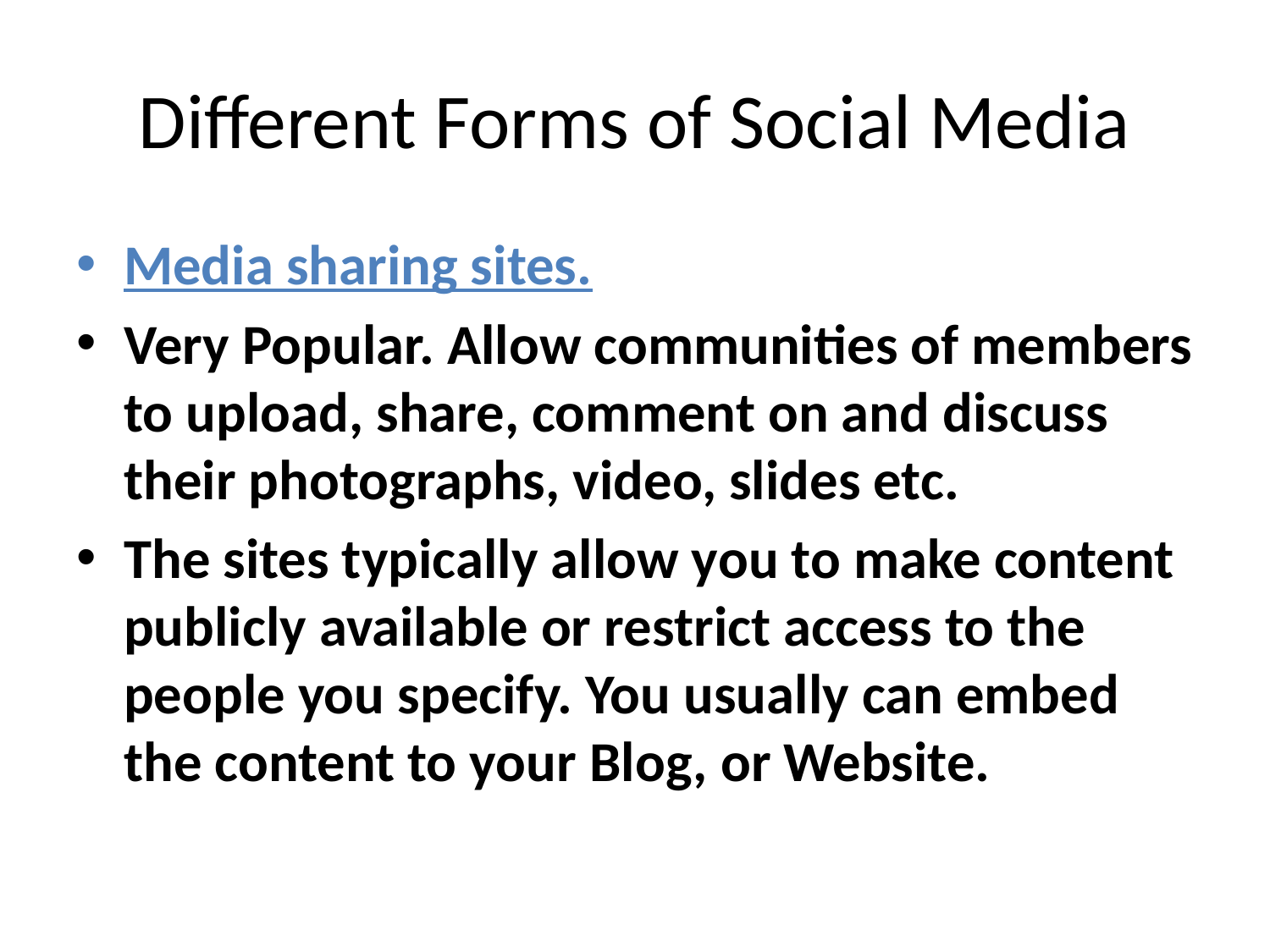

# Different Forms of Social Media
Media sharing sites.
Very Popular. Allow communities of members to upload, share, comment on and discuss their photographs, video, slides etc.
The sites typically allow you to make content publicly available or restrict access to the people you specify. You usually can embed the content to your Blog, or Website.